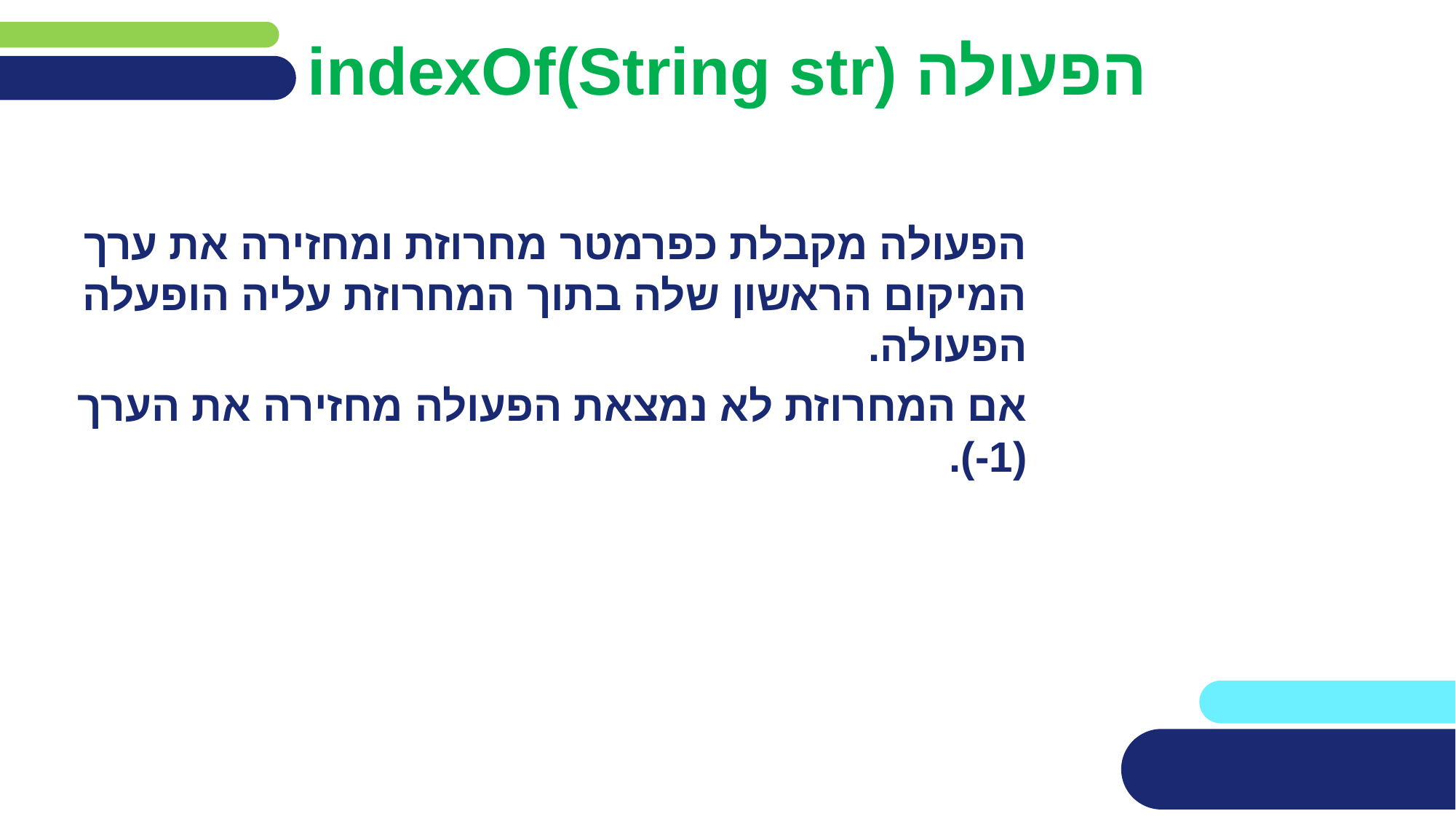

# הפעולה indexOf(String str)
הפעולה מקבלת כפרמטר מחרוזת ומחזירה את ערך המיקום הראשון שלה בתוך המחרוזת עליה הופעלה הפעולה.
אם המחרוזת לא נמצאת הפעולה מחזירה את הערך (1-).